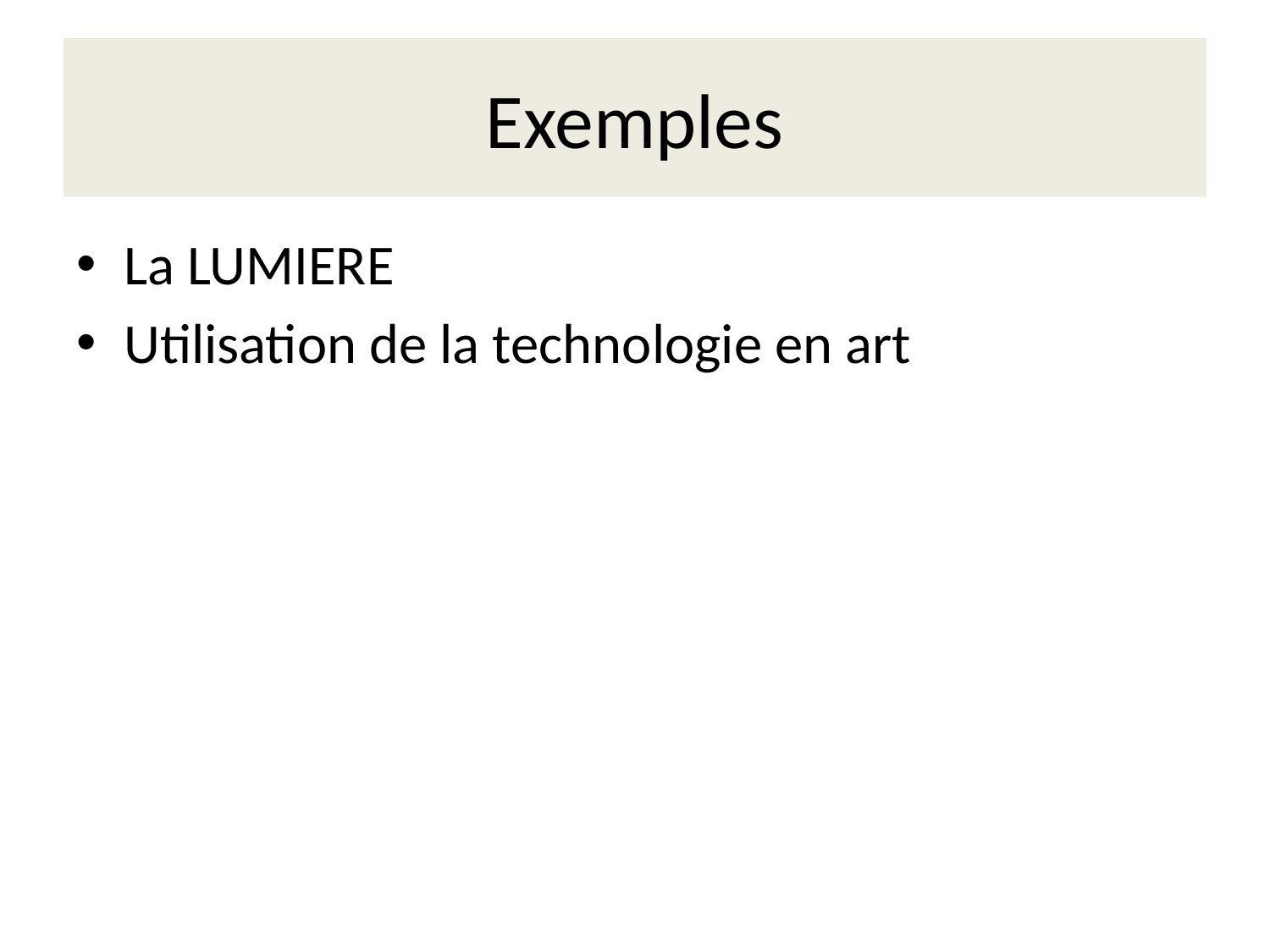

# Exemples
La LUMIERE
Utilisation de la technologie en art